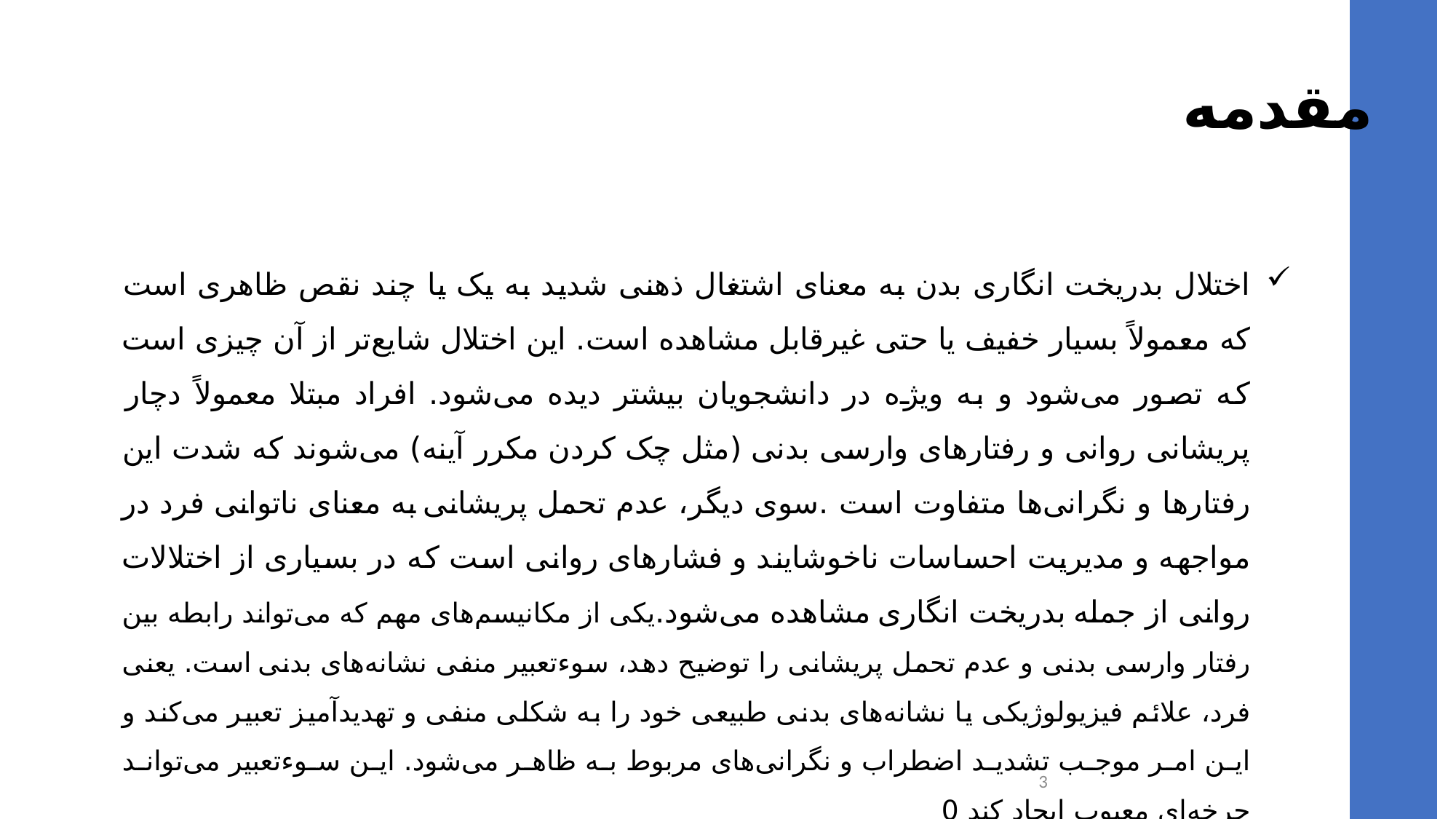

مقدمه
اختلال بدریخت انگاری بدن به معنای اشتغال ذهنی شدید به یک یا چند نقص ظاهری است که معمولاً بسیار خفیف یا حتی غیرقابل مشاهده است. این اختلال شایع‌تر از آن چیزی است که تصور می‌شود و به ویژه در دانشجویان بیشتر دیده می‌شود. افراد مبتلا معمولاً دچار پریشانی روانی و رفتارهای وارسی بدنی (مثل چک کردن مکرر آینه) می‌شوند که شدت این رفتارها و نگرانی‌ها متفاوت است .سوی دیگر، عدم تحمل پریشانی به معنای ناتوانی فرد در مواجهه و مدیریت احساسات ناخوشایند و فشارهای روانی است که در بسیاری از اختلالات روانی از جمله بدریخت انگاری مشاهده می‌شود.یکی از مکانیسم‌های مهم که می‌تواند رابطه بین رفتار وارسی بدنی و عدم تحمل پریشانی را توضیح دهد، سوءتعبیر منفی نشانه‌های بدنی است. یعنی فرد، علائم فیزیولوژیکی یا نشانه‌های بدنی طبیعی خود را به شکلی منفی و تهدیدآمیز تعبیر می‌کند و این امر موجب تشدید اضطراب و نگرانی‌های مربوط به ظاهر می‌شود. این سوءتعبیر می‌تواند چرخه‌ای معیوب ایجاد کند 0
3